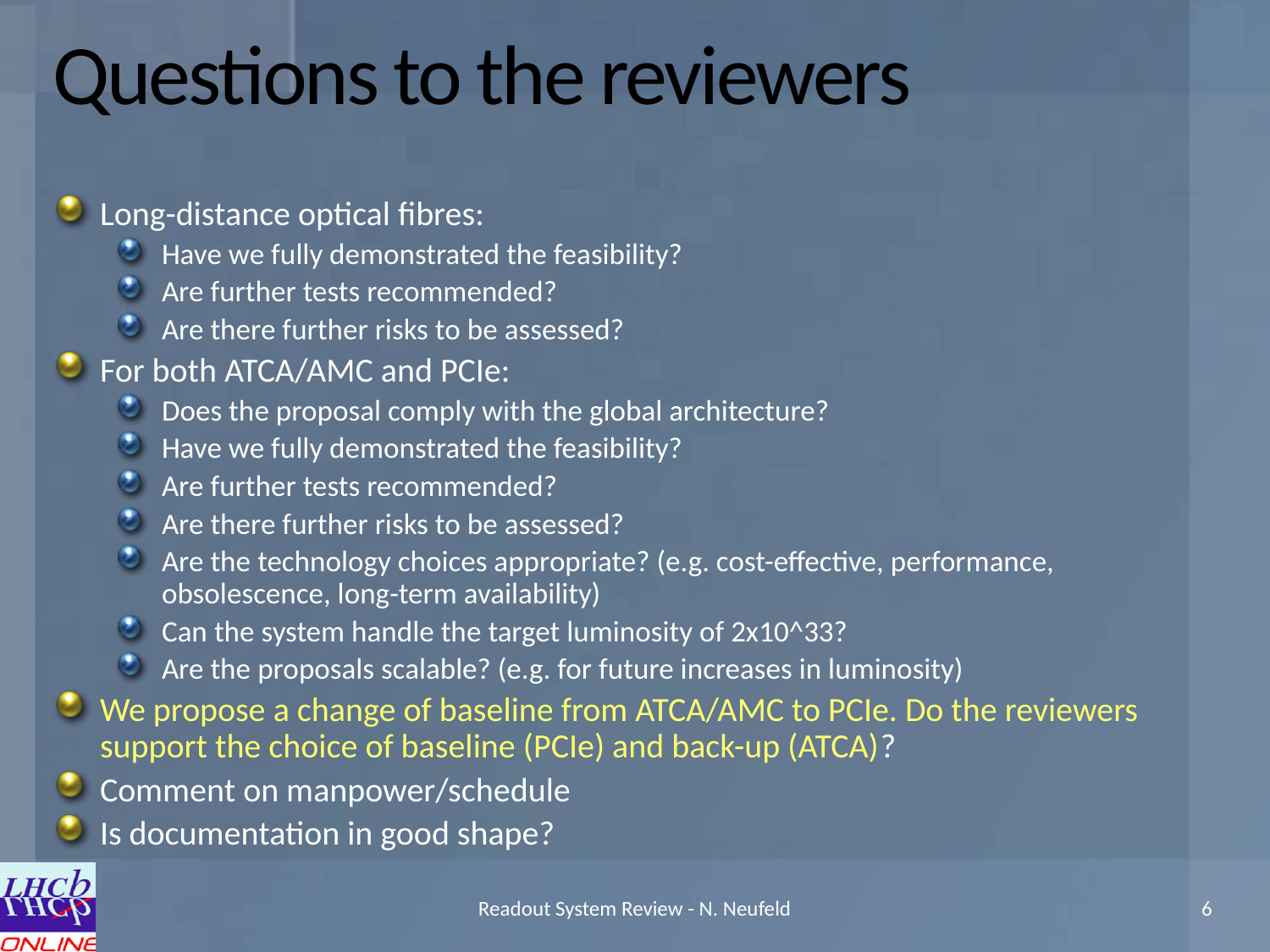

# Questions to the reviewers
Long-distance optical fibres:
Have we fully demonstrated the feasibility?
Are further tests recommended?
Are there further risks to be assessed?
For both ATCA/AMC and PCIe:
Does the proposal comply with the global architecture?
Have we fully demonstrated the feasibility?
Are further tests recommended?
Are there further risks to be assessed?
Are the technology choices appropriate? (e.g. cost-effective, performance, obsolescence, long-term availability)
Can the system handle the target luminosity of 2x10^33?
Are the proposals scalable? (e.g. for future increases in luminosity)
We propose a change of baseline from ATCA/AMC to PCIe. Do the reviewers support the choice of baseline (PCIe) and back-up (ATCA)?
Comment on manpower/schedule
Is documentation in good shape?

Readout System Review - N. Neufeld
6